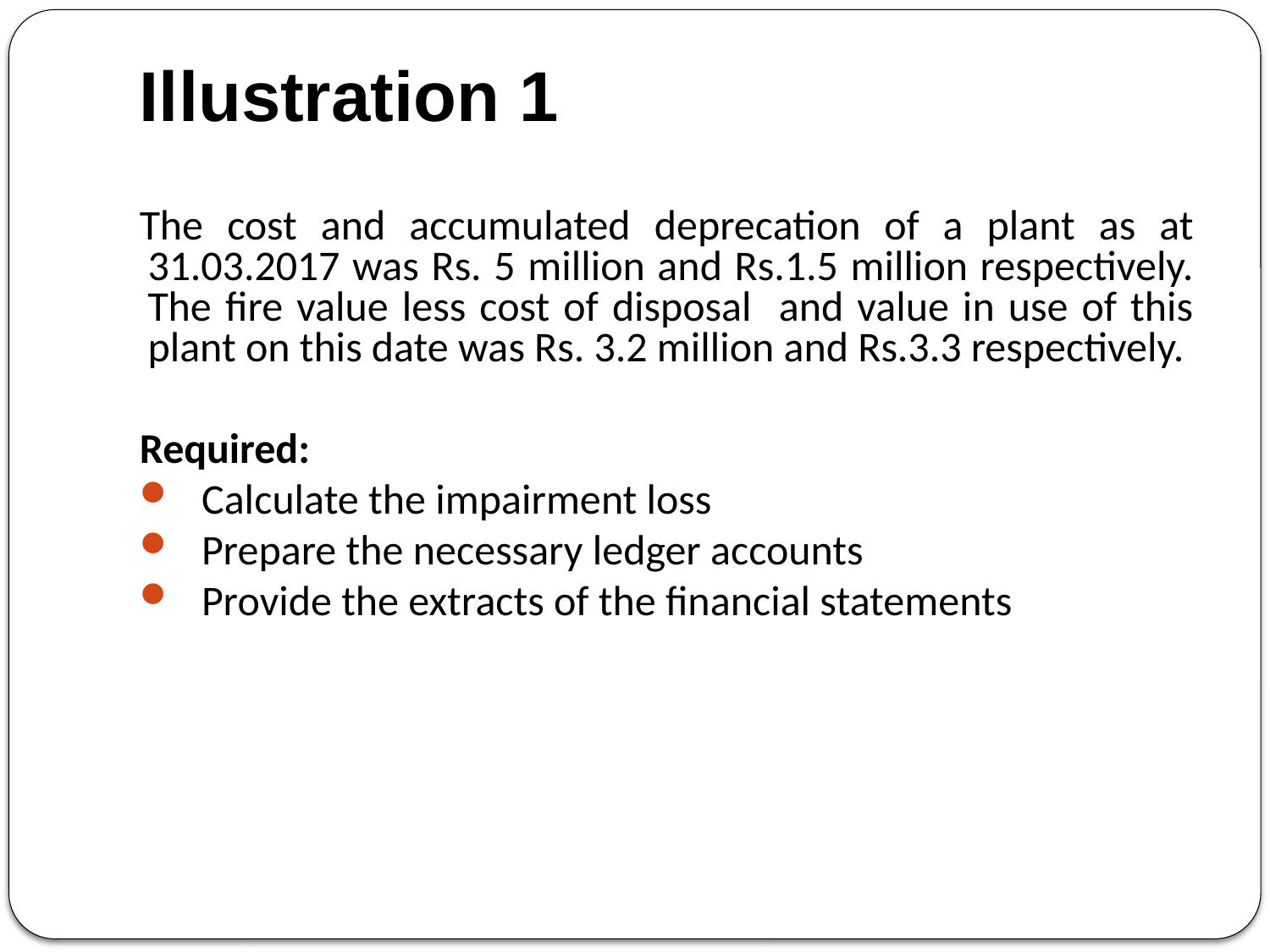

# Illustration 1
The cost and accumulated deprecation of a plant as at 31.03.2017 was Rs. 5 million and Rs.1.5 million respectively. The fire value less cost of disposal  and value in use of this plant on this date was Rs. 3.2 million and Rs.3.3 respectively.

Required:
Calculate the impairment loss
Prepare the necessary ledger accounts
Provide the extracts of the financial statements